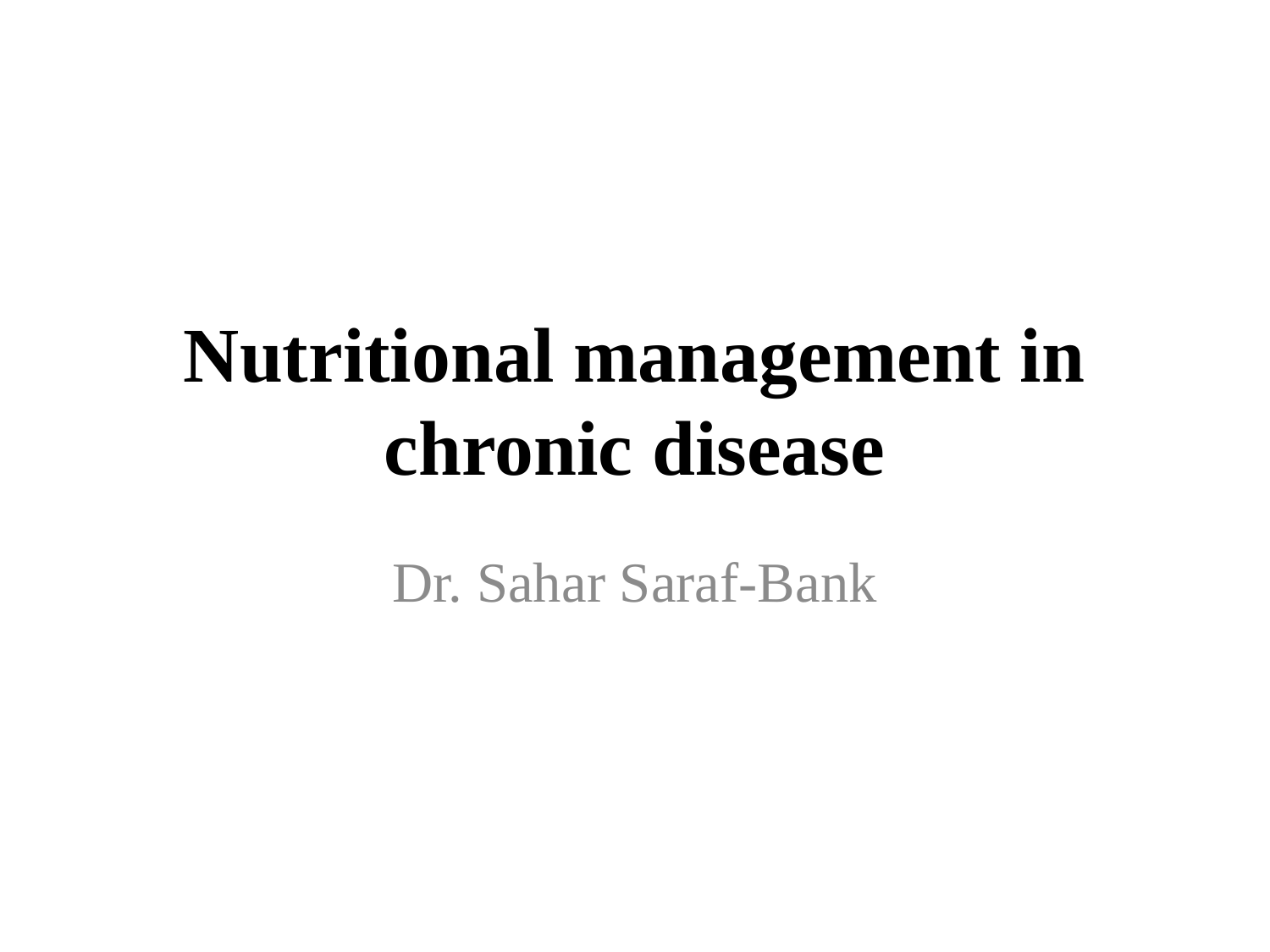

# Nutritional management in chronic disease
Dr. Sahar Saraf-Bank